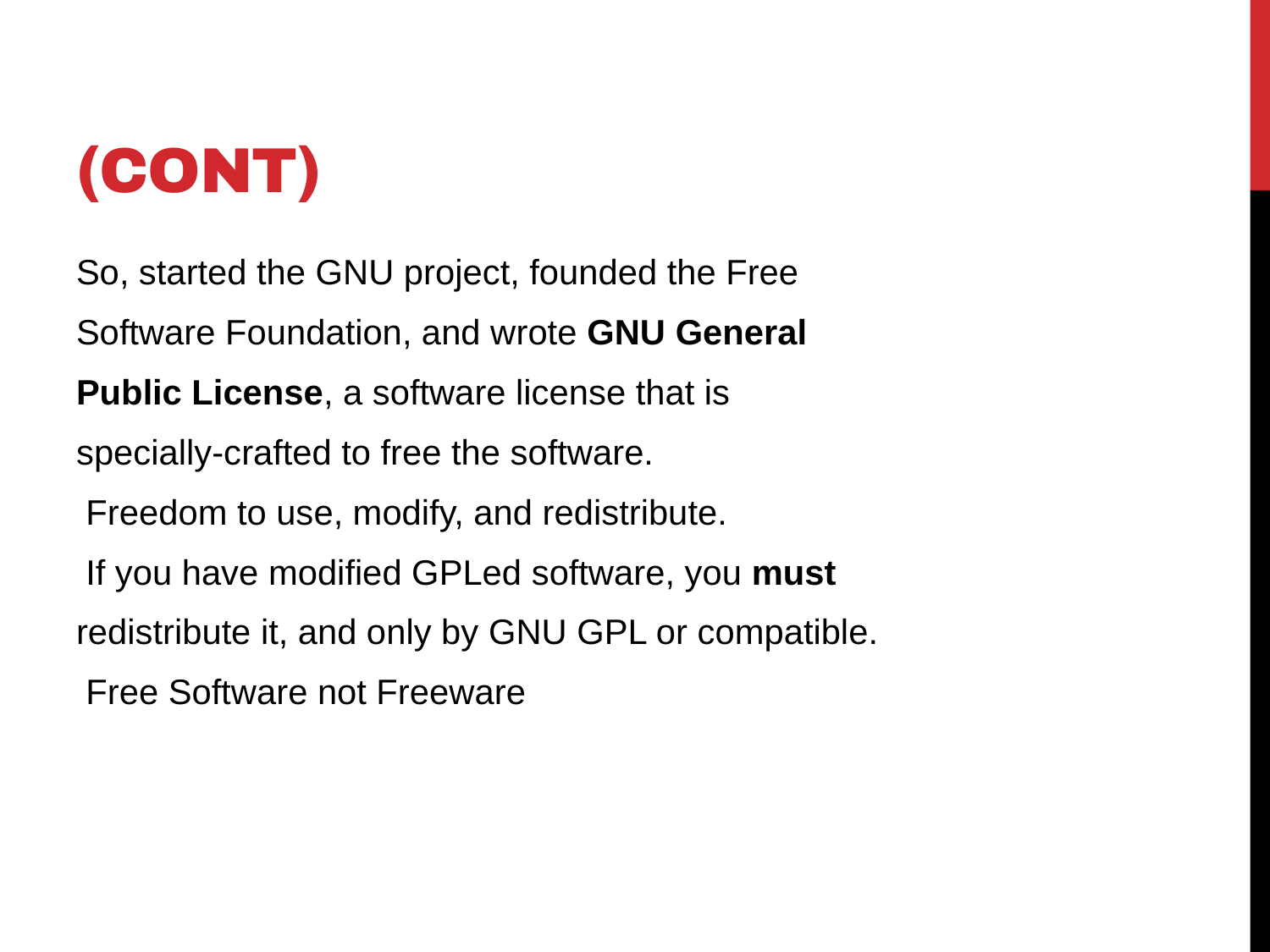

# (Cont)
So, started the GNU project, founded the Free
Software Foundation, and wrote GNU General
Public License, a software license that is
specially-crafted to free the software.
 Freedom to use, modify, and redistribute.
 If you have modified GPLed software, you must
redistribute it, and only by GNU GPL or compatible.
 Free Software not Freeware